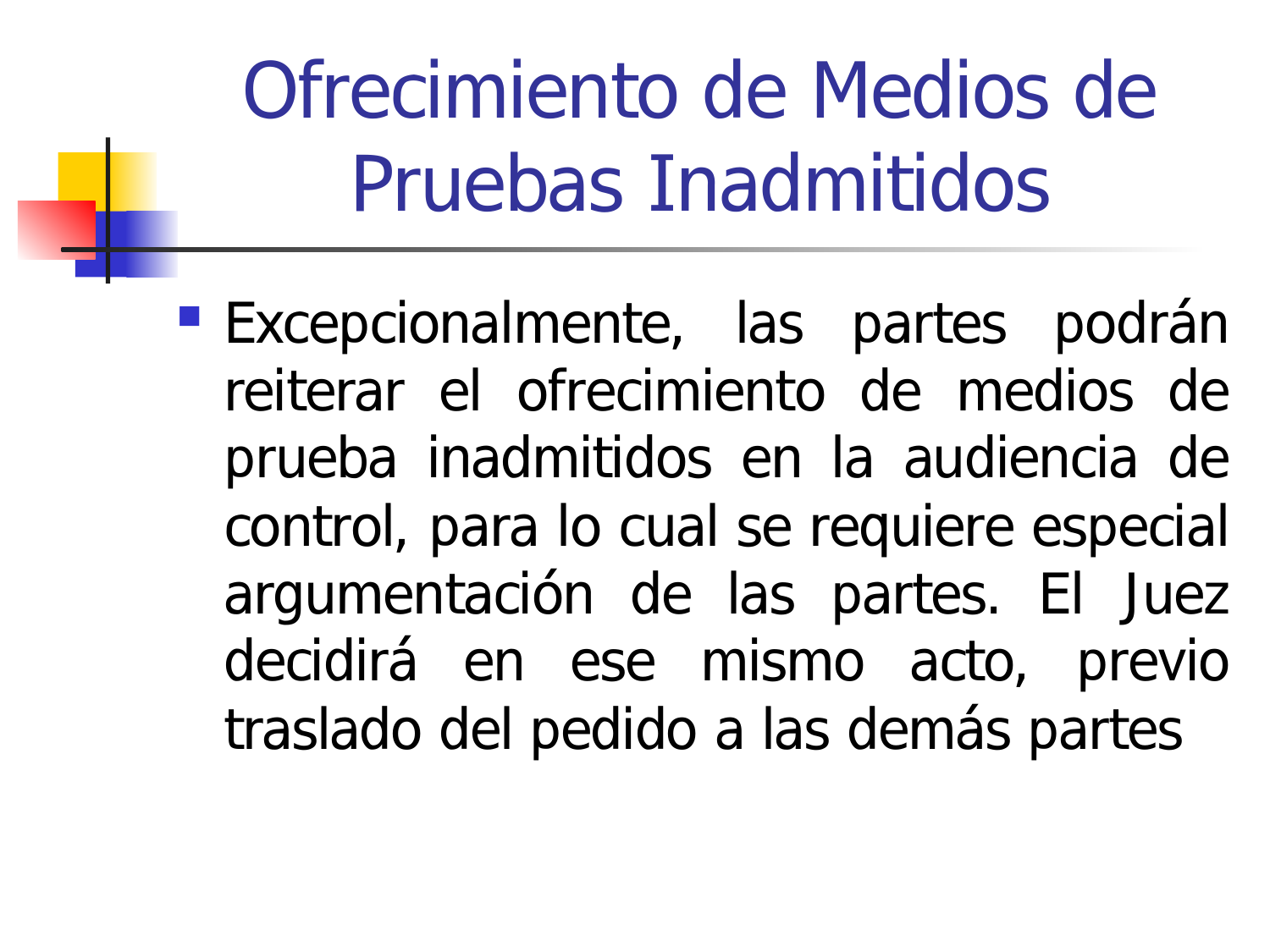

# Ofrecimiento de Medios de Pruebas Inadmitidos
Excepcionalmente, las partes podrán reiterar el ofrecimiento de medios de prueba inadmitidos en la audiencia de control, para lo cual se requiere especial argumentación de las partes. El Juez decidirá en ese mismo acto, previo traslado del pedido a las demás partes